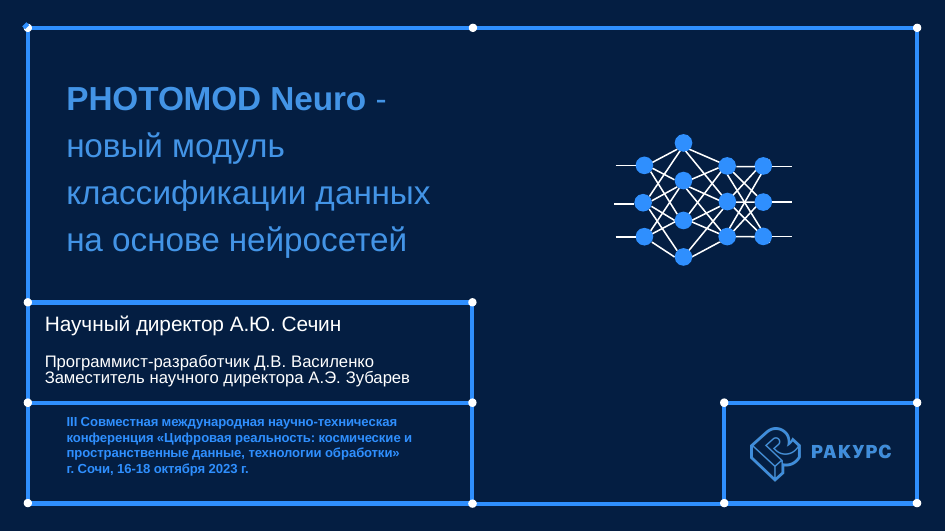

PHOTOMOD Neuro - новый модуль классификации данных на основе нейросетей

Научный директор А.Ю. Сечин

Программист-разработчик Д.В. Василенко
Заместитель научного директора А.Э. Зубарев